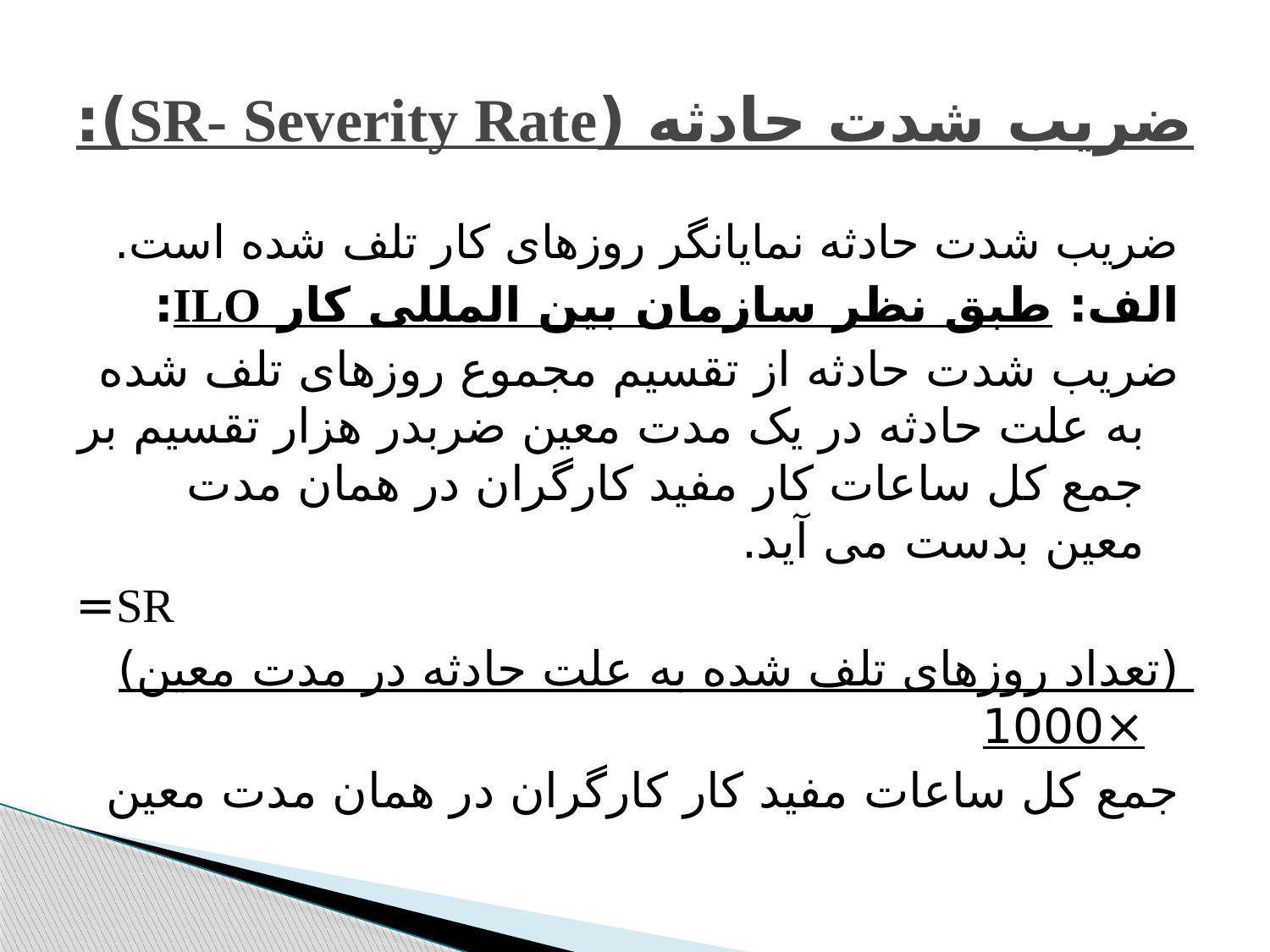

# ضریب شدت حادثه (SR- Severity Rate):
ضریب شدت حادثه نمایانگر روزهای کار تلف شده است.
الف: طبق نظر سازمان بین المللی کار ILO:
ضریب شدت حادثه از تقسیم مجموع روزهای تلف شده به علت حادثه در یک مدت معین ضربدر هزار تقسیم بر جمع کل ساعات کار مفید کارگران در همان مدت معین بدست می آید.
SR=
(تعداد روزهای تلف شده به علت حادثه در مدت معین) ×1000
جمع کل ساعات مفید کار کارگران در همان مدت معین